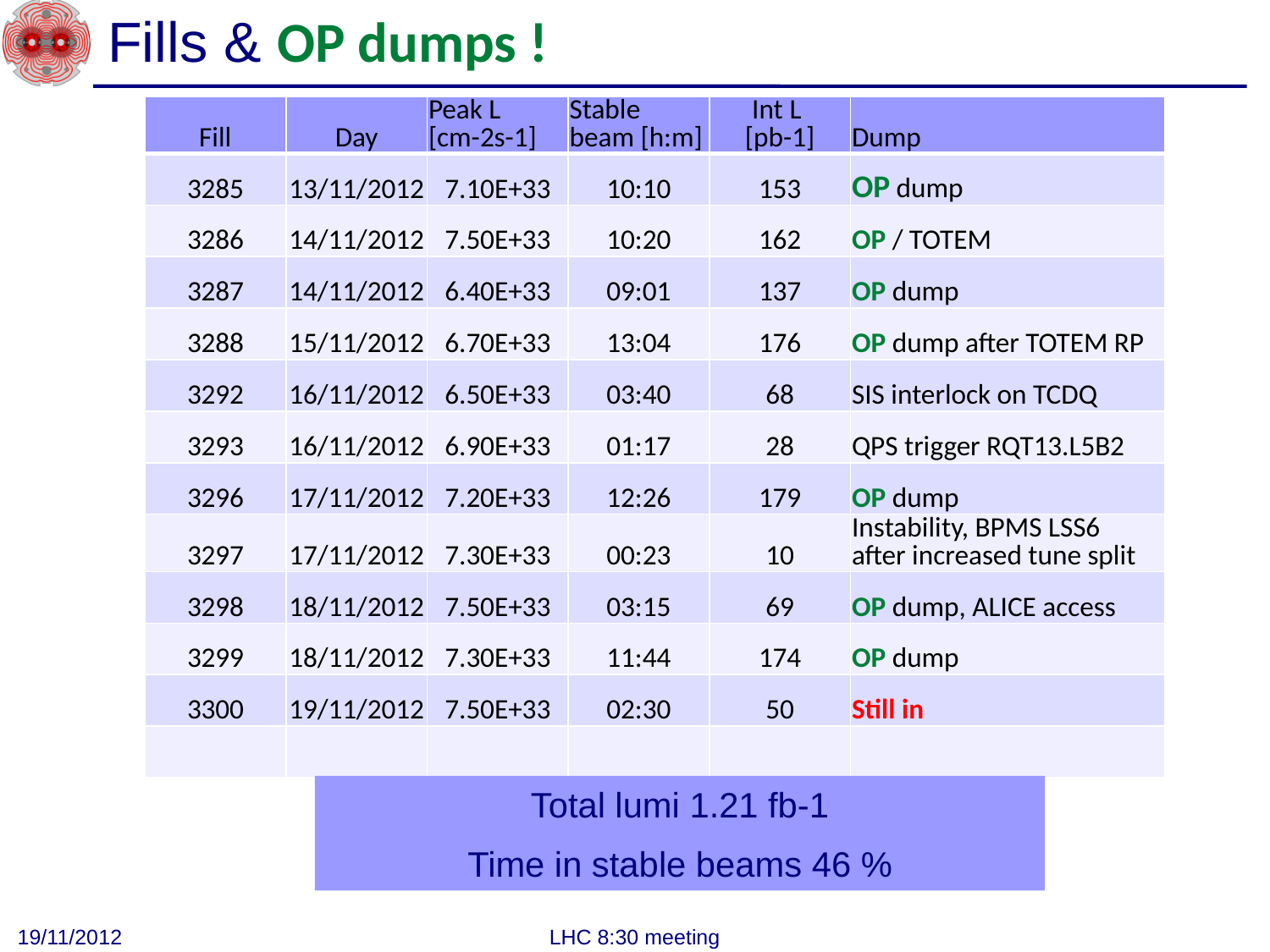

# Fills & OP dumps !
| Fill | Day | Peak L [cm-2s-1] | Stable beam [h:m] | Int L [pb-1] | Dump |
| --- | --- | --- | --- | --- | --- |
| 3285 | 13/11/2012 | 7.10E+33 | 10:10 | 153 | OP dump |
| 3286 | 14/11/2012 | 7.50E+33 | 10:20 | 162 | OP / TOTEM |
| 3287 | 14/11/2012 | 6.40E+33 | 09:01 | 137 | OP dump |
| 3288 | 15/11/2012 | 6.70E+33 | 13:04 | 176 | OP dump after TOTEM RP |
| 3292 | 16/11/2012 | 6.50E+33 | 03:40 | 68 | SIS interlock on TCDQ |
| 3293 | 16/11/2012 | 6.90E+33 | 01:17 | 28 | QPS trigger RQT13.L5B2 |
| 3296 | 17/11/2012 | 7.20E+33 | 12:26 | 179 | OP dump |
| 3297 | 17/11/2012 | 7.30E+33 | 00:23 | 10 | Instability, BPMS LSS6 after increased tune split |
| 3298 | 18/11/2012 | 7.50E+33 | 03:15 | 69 | OP dump, ALICE access |
| 3299 | 18/11/2012 | 7.30E+33 | 11:44 | 174 | OP dump |
| 3300 | 19/11/2012 | 7.50E+33 | 02:30 | 50 | Still in |
|  |  |  |  |  |  |
Total lumi 1.21 fb-1
Time in stable beams 46 %
19/11/2012
LHC 8:30 meeting